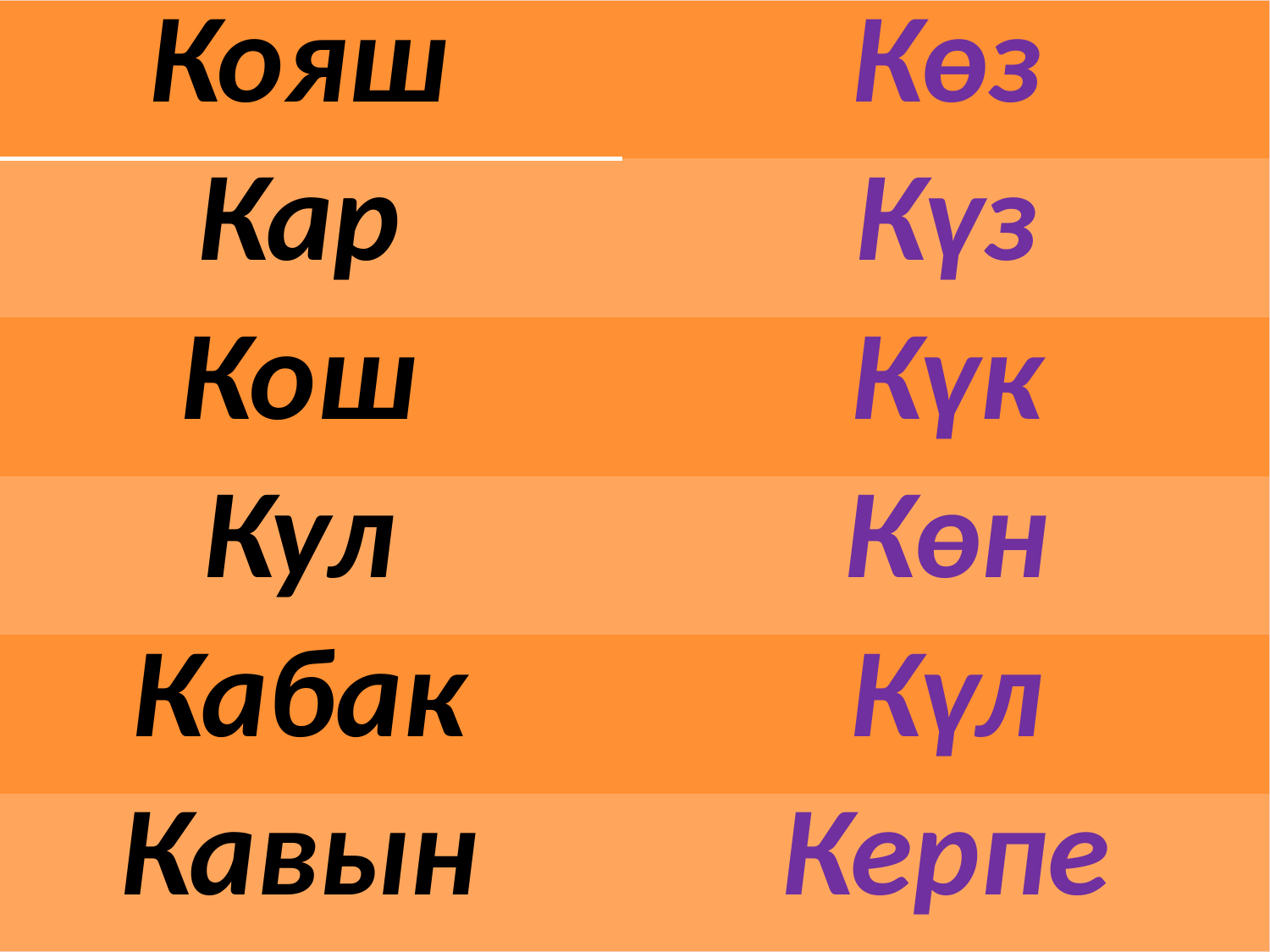

| Кояш | Көз |
| --- | --- |
| Кар | Күз |
| Кош | Күк |
| Кул | Көн |
| Кабак | Күл |
| Кавын | Керпе |